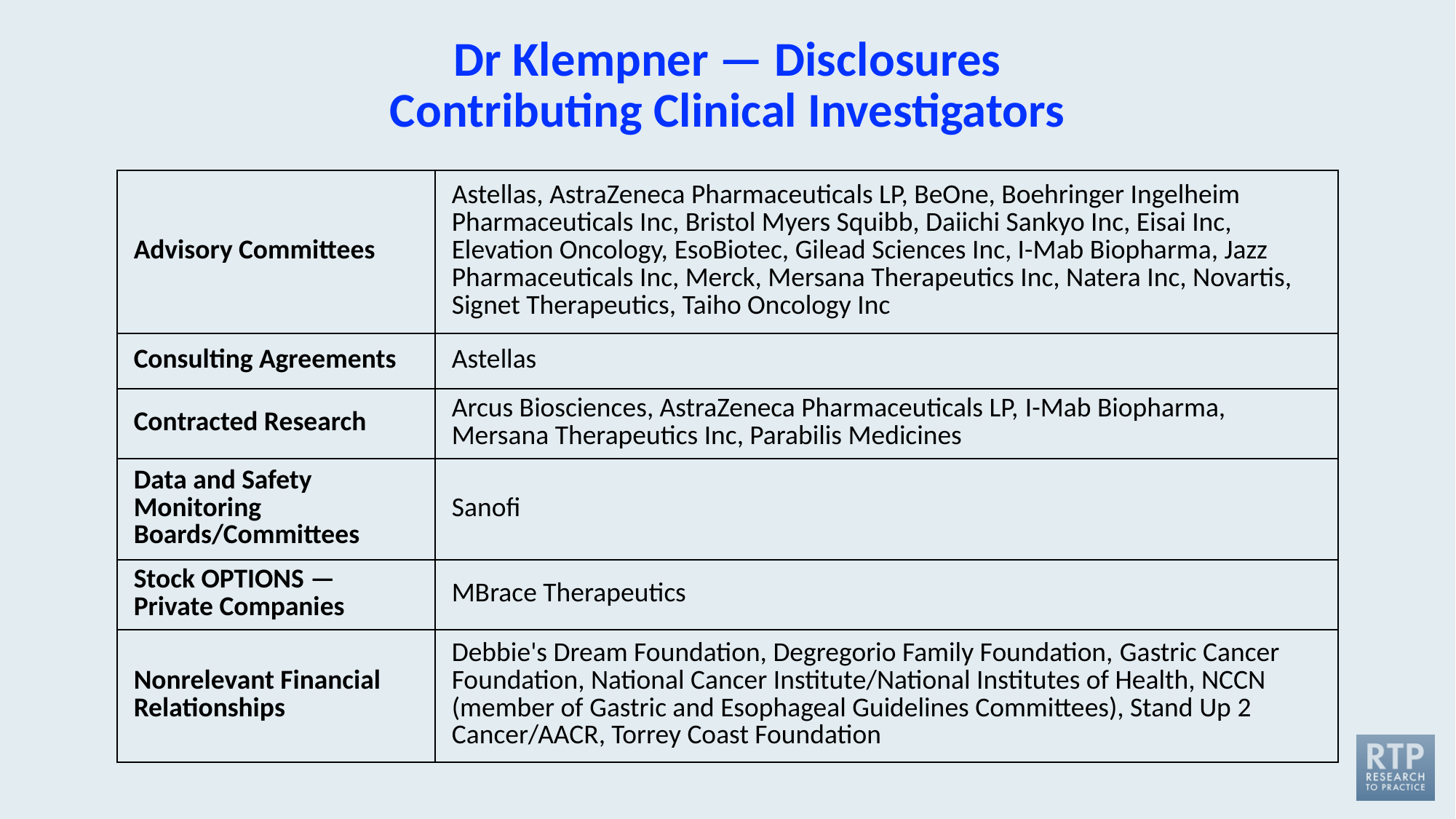

# Dr Klempner — Disclosures Contributing Clinical Investigators
| Advisory Committees | Astellas, AstraZeneca Pharmaceuticals LP, BeOne, Boehringer Ingelheim Pharmaceuticals Inc, Bristol Myers Squibb, Daiichi Sankyo Inc, Eisai Inc, Elevation Oncology, EsoBiotec, Gilead Sciences Inc, I-Mab Biopharma, Jazz Pharmaceuticals Inc, Merck, Mersana Therapeutics Inc, Natera Inc, Novartis, Signet Therapeutics, Taiho Oncology Inc |
| --- | --- |
| Consulting Agreements | Astellas |
| Contracted Research | Arcus Biosciences, AstraZeneca Pharmaceuticals LP, I-Mab Biopharma, Mersana Therapeutics Inc, Parabilis Medicines |
| Data and Safety Monitoring Boards/Committees | Sanofi |
| Stock OPTIONS — Private Companies | MBrace Therapeutics |
| Nonrelevant Financial Relationships | Debbie's Dream Foundation, Degregorio Family Foundation, Gastric Cancer Foundation, National Cancer Institute/National Institutes of Health, NCCN (member of Gastric and Esophageal Guidelines Committees), Stand Up 2 Cancer/AACR, Torrey Coast Foundation |